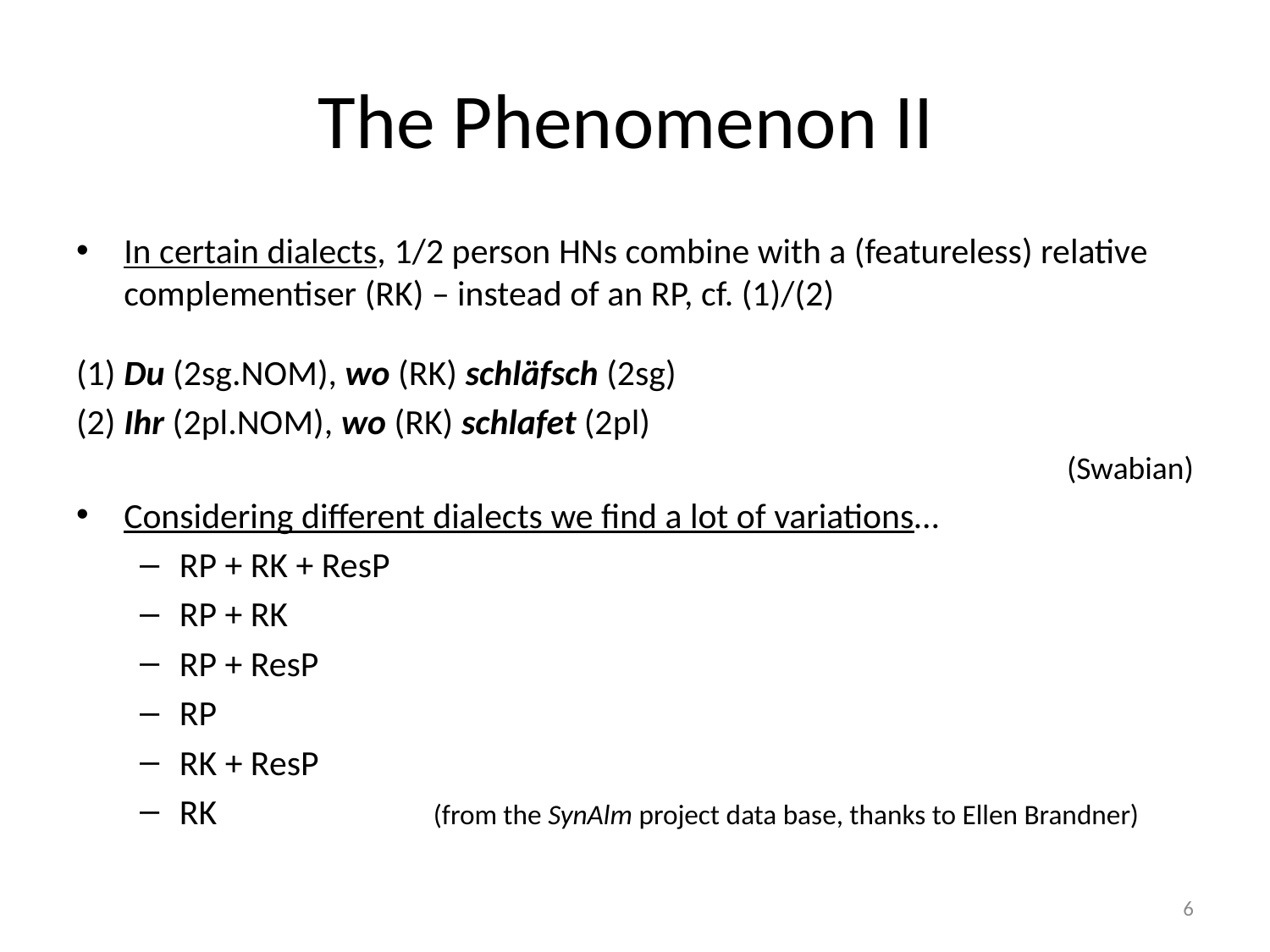

# The Phenomenon II
In certain dialects, 1/2 person HNs combine with a (featureless) relative complementiser (RK) – instead of an RP, cf. (1)/(2)

(1) Du (2sg.nom), wo (RK) schläfsch (2sg)
(2) Ihr (2pl.nom), wo (RK) schlafet (2pl)
			(Swabian)
Considering different dialects we find a lot of variations…
RP + RK + ResP
RP + RK
RP + ResP
RP
RK + ResP
RK		(from the SynAlm project data base, thanks to Ellen Brandner)
6